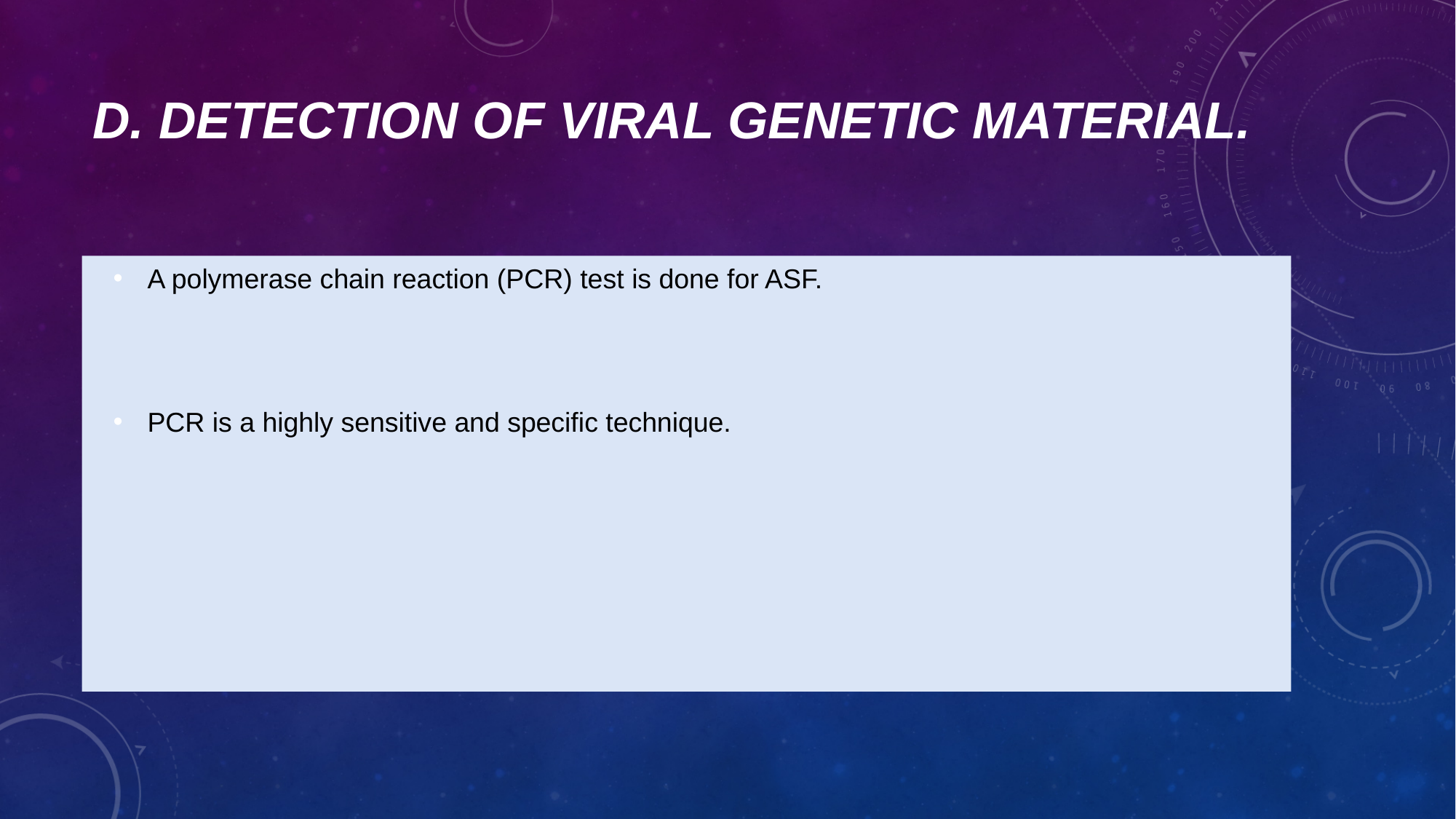

# D. Detection of viral genetic material.
A polymerase chain reaction (PCR) test is done for ASF.

PCR is a highly sensitive and specific technique.